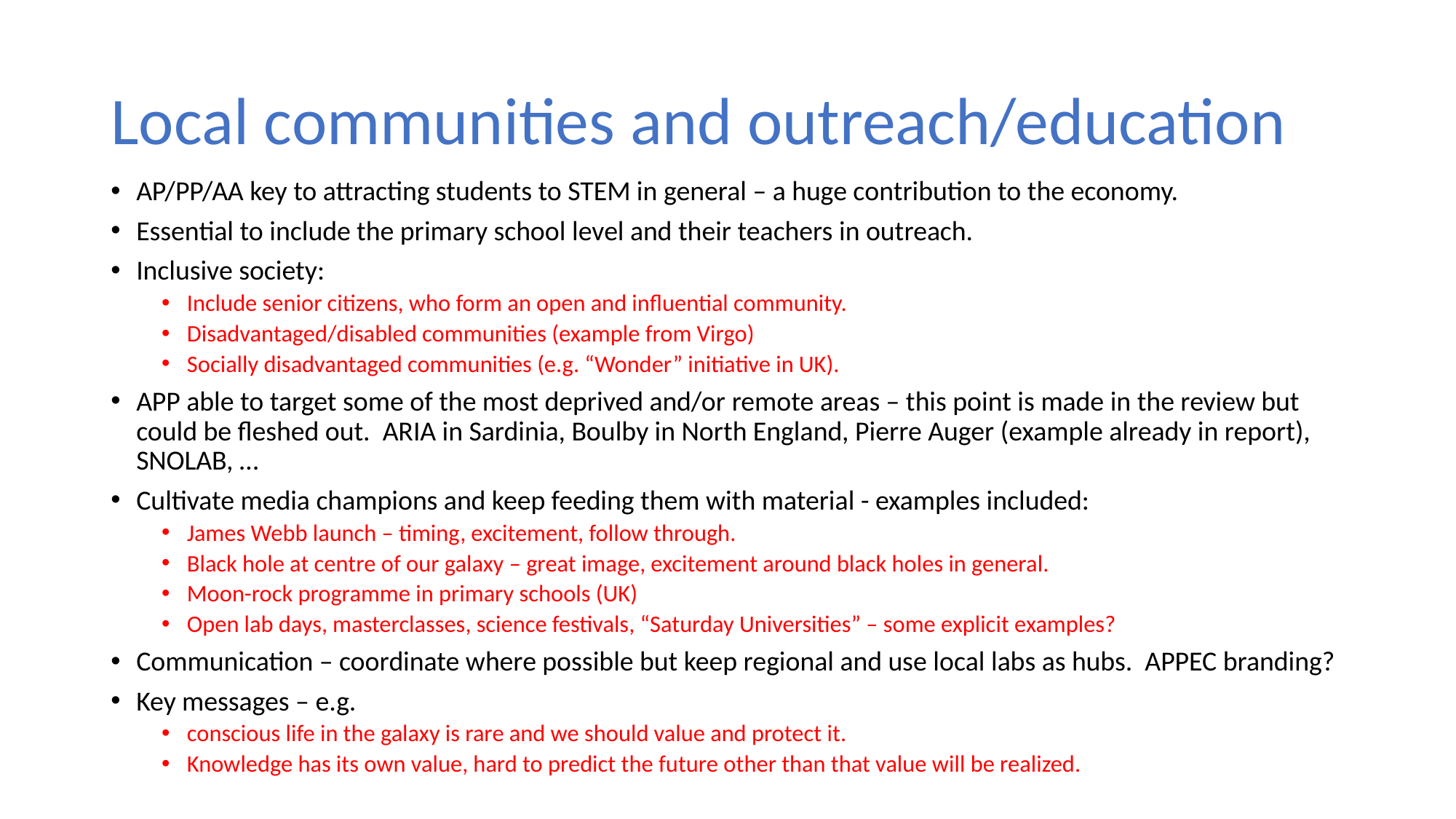

# Local communities and outreach/education
AP/PP/AA key to attracting students to STEM in general – a huge contribution to the economy.
Essential to include the primary school level and their teachers in outreach.
Inclusive society:
Include senior citizens, who form an open and influential community.
Disadvantaged/disabled communities (example from Virgo)
Socially disadvantaged communities (e.g. “Wonder” initiative in UK).
APP able to target some of the most deprived and/or remote areas – this point is made in the review but could be fleshed out.  ARIA in Sardinia, Boulby in North England, Pierre Auger (example already in report), SNOLAB, …
Cultivate media champions and keep feeding them with material - examples included:
James Webb launch – timing, excitement, follow through.
Black hole at centre of our galaxy – great image, excitement around black holes in general.
Moon-rock programme in primary schools (UK)
Open lab days, masterclasses, science festivals, “Saturday Universities” – some explicit examples?
Communication – coordinate where possible but keep regional and use local labs as hubs.  APPEC branding?
Key messages – e.g.
conscious life in the galaxy is rare and we should value and protect it.
Knowledge has its own value, hard to predict the future other than that value will be realized.